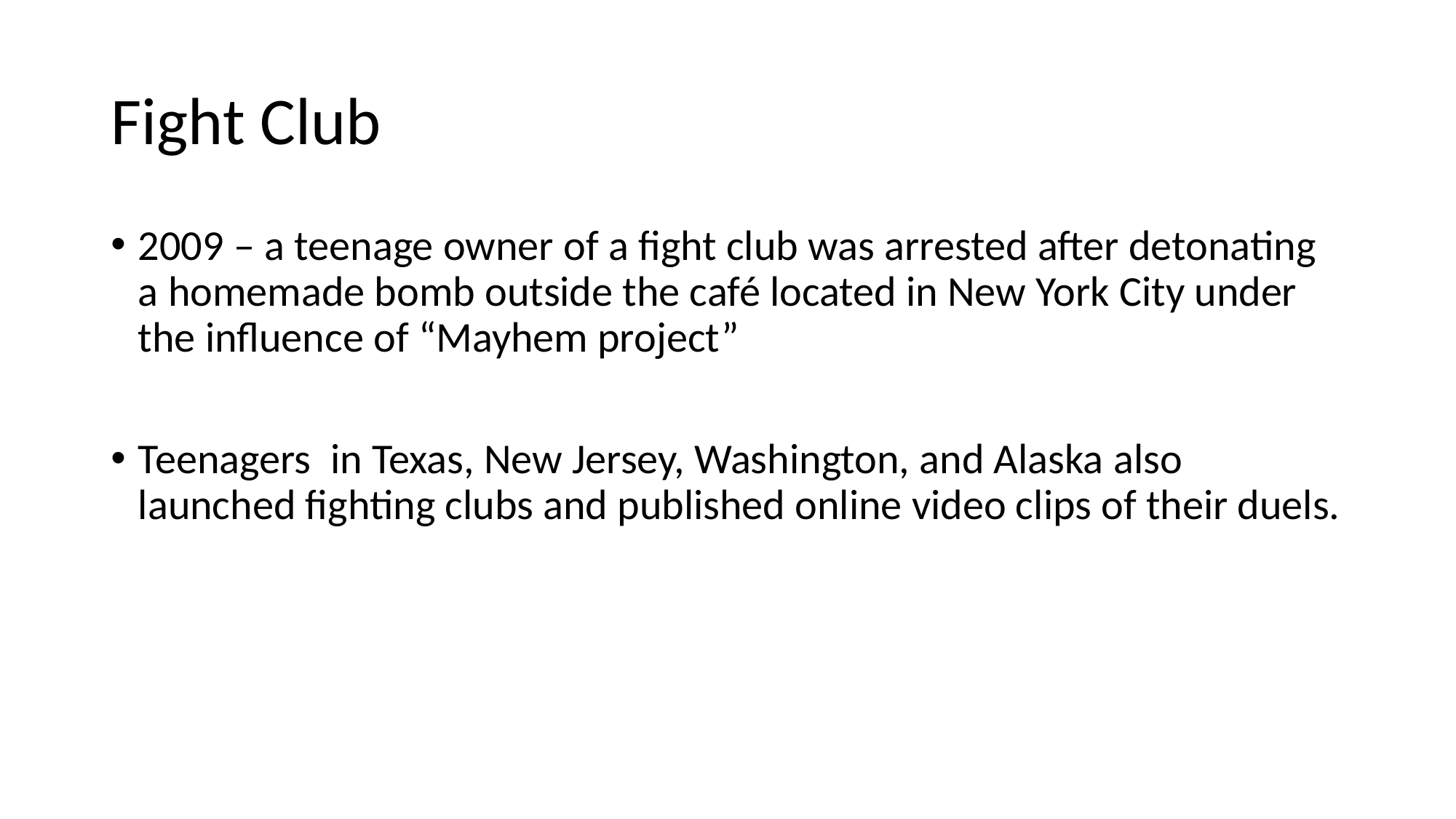

# Fight Club
2009 – a teenage owner of a fight club was arrested after detonating a homemade bomb outside the café located in New York City under the influence of “Mayhem project”

Teenagers  in Texas, New Jersey, Washington, and Alaska also launched fighting clubs and published online video clips of their duels.